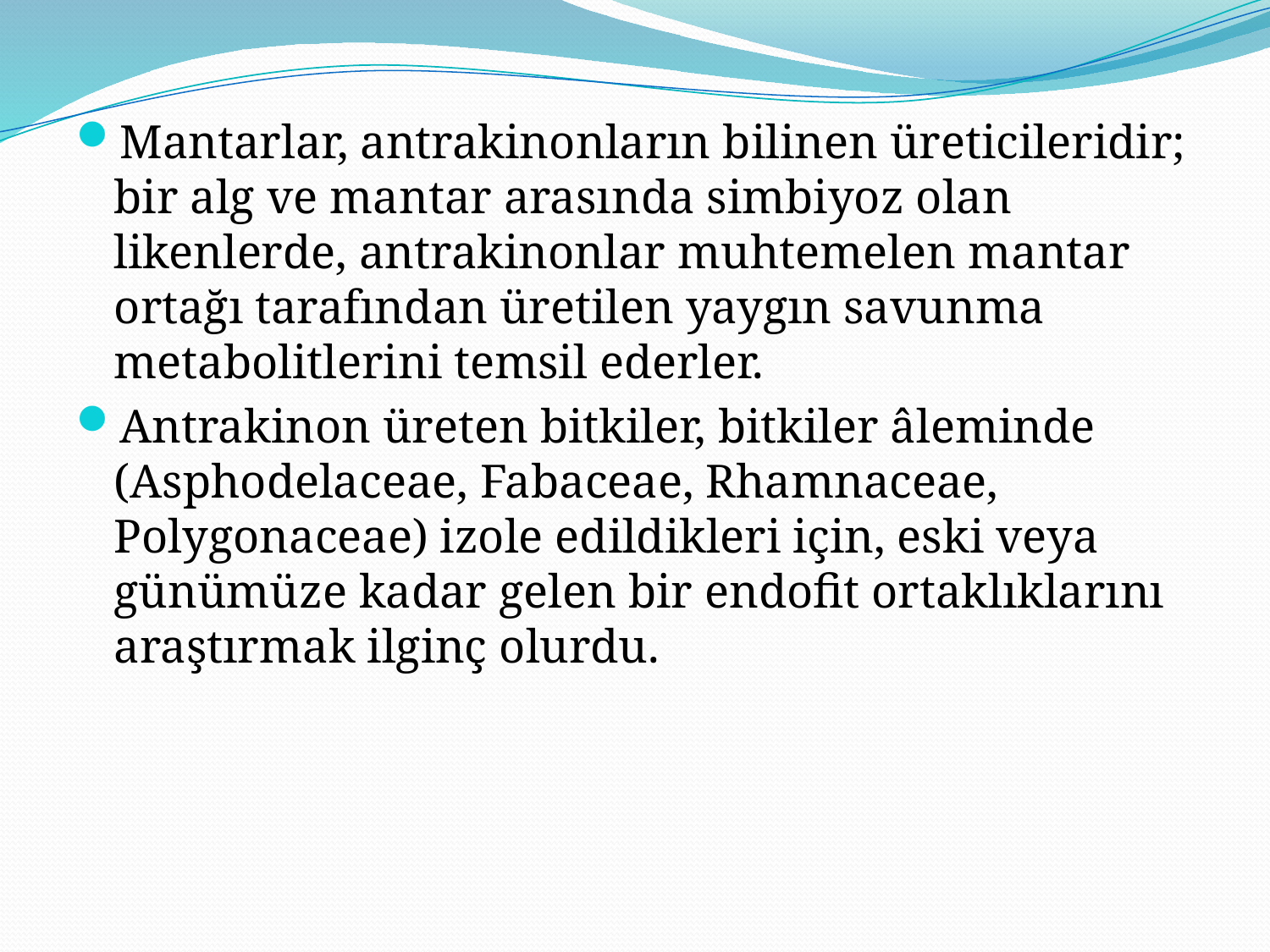

Mantarlar, antrakinonların bilinen üreticileridir; bir alg ve mantar arasında simbiyoz olan likenlerde, antrakinonlar muhtemelen mantar ortağı tarafından üretilen yaygın savunma metabolitlerini temsil ederler.
Antrakinon üreten bitkiler, bitkiler âleminde (Asphodelaceae, Fabaceae, Rhamnaceae, Polygonaceae) izole edildikleri için, eski veya günümüze kadar gelen bir endofit ortaklıklarını araştırmak ilginç olurdu.